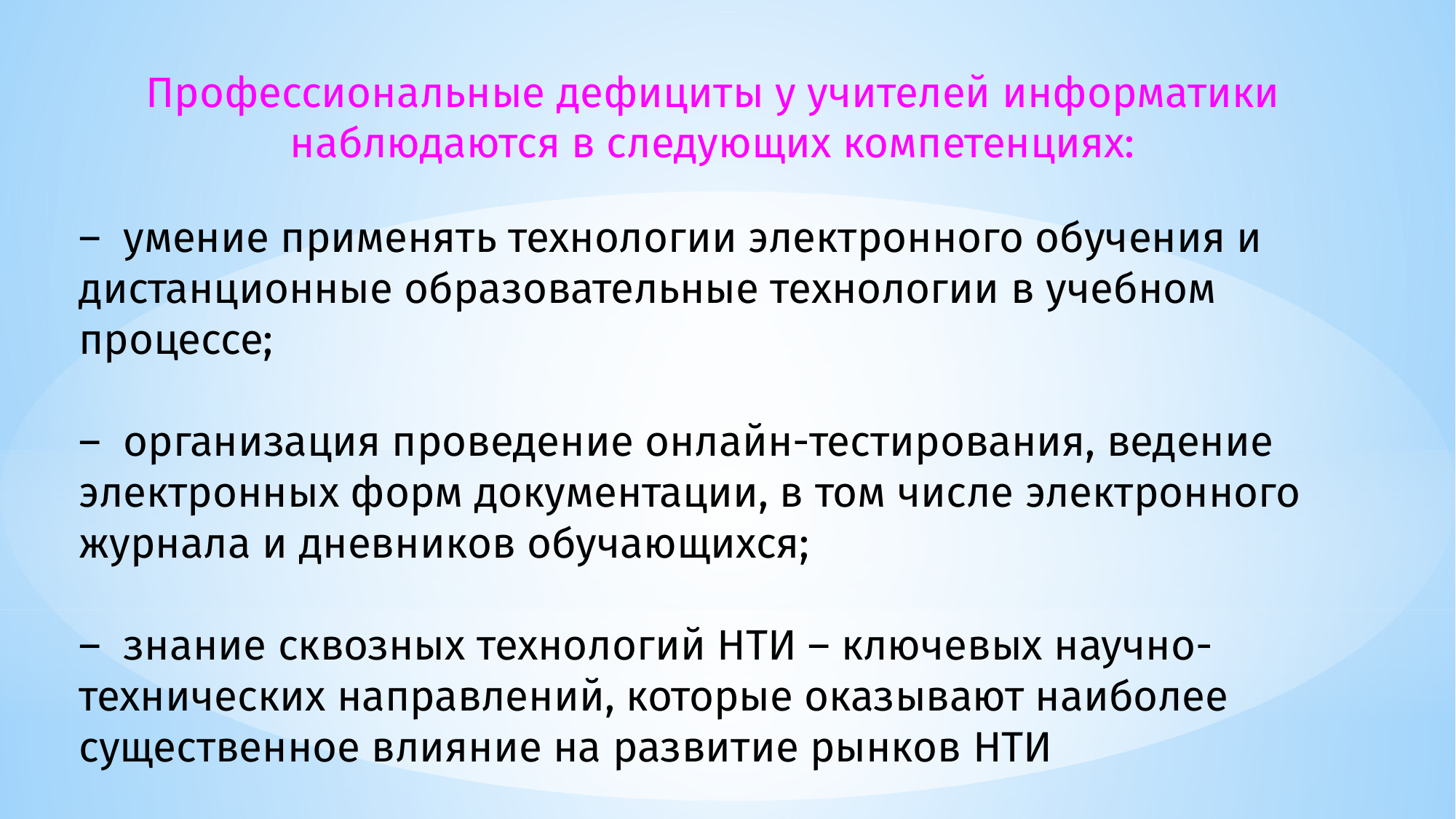

Профессиональные дефициты у учителей информатики наблюдаются в следующих компетенциях:
–  умение применять технологии электронного обучения и дистанционные образовательные технологии в учебном процессе;
–  организация проведение онлайн-тестирования, ведение электронных форм документации, в том числе электронного журнала и дневников обучающихся;
–  знание сквозных технологий НТИ – ключевых научно-технических направлений, которые оказывают наиболее существенное влияние на развитие рынков НТИ